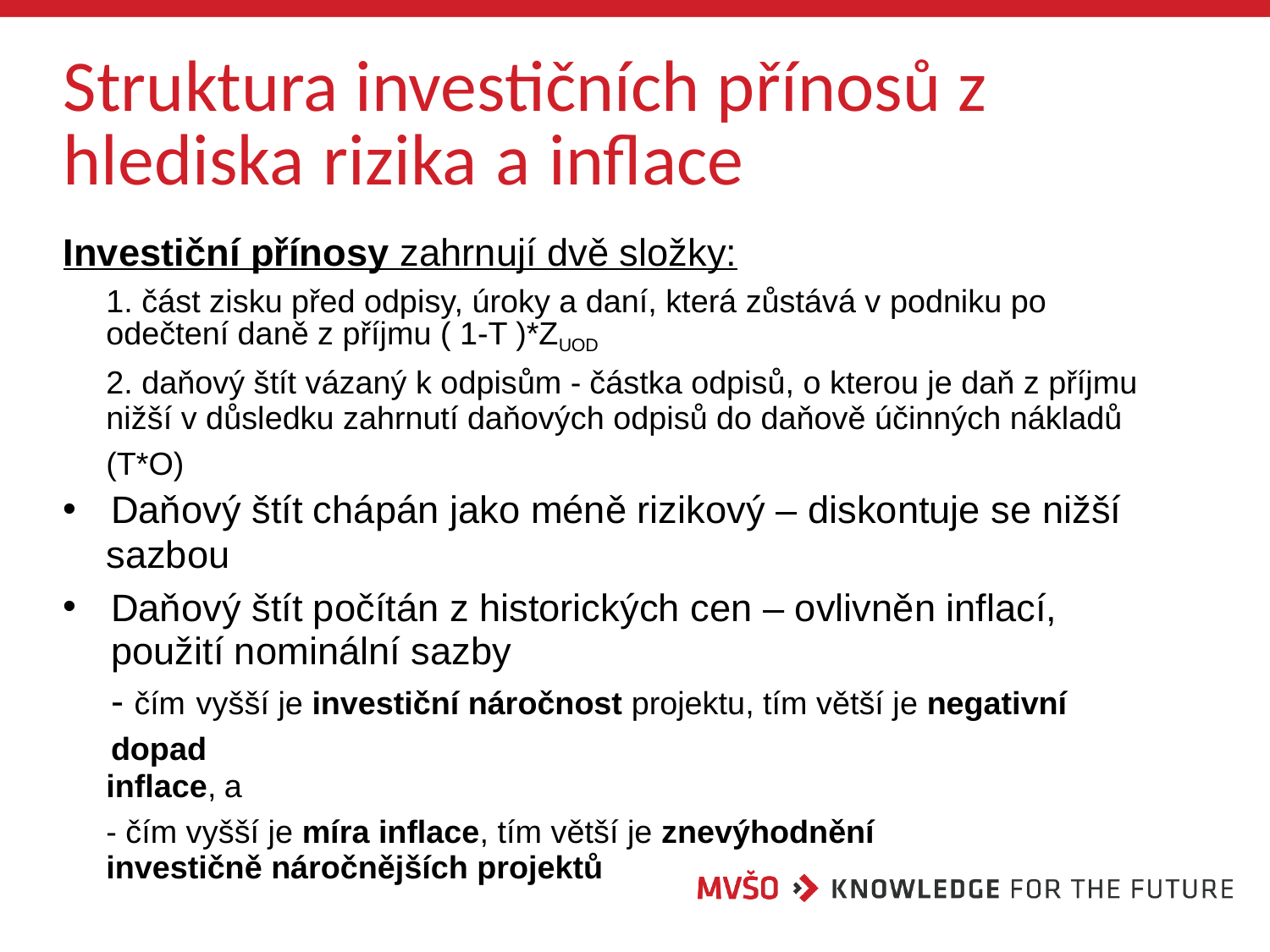

# Struktura investičních přínosů z
hlediska rizika a inflace
Investiční přínosy zahrnují dvě složky:
1. část zisku před odpisy, úroky a daní, která zůstává v podniku po odečtení daně z příjmu ( 1-T )*ZUOD
2. daňový štít vázaný k odpisům - částka odpisů, o kterou je daň z příjmu nižší v důsledku zahrnutí daňových odpisů do daňově účinných nákladů
(T*O)
Daňový štít chápán jako méně rizikový – diskontuje se nižší
sazbou
Daňový štít počítán z historických cen – ovlivněn inflací, použití nominální sazby
- čím vyšší je investiční náročnost projektu, tím větší je negativní dopad
inflace, a
- čím vyšší je míra inflace, tím větší je znevýhodnění investičně náročnějších projektů